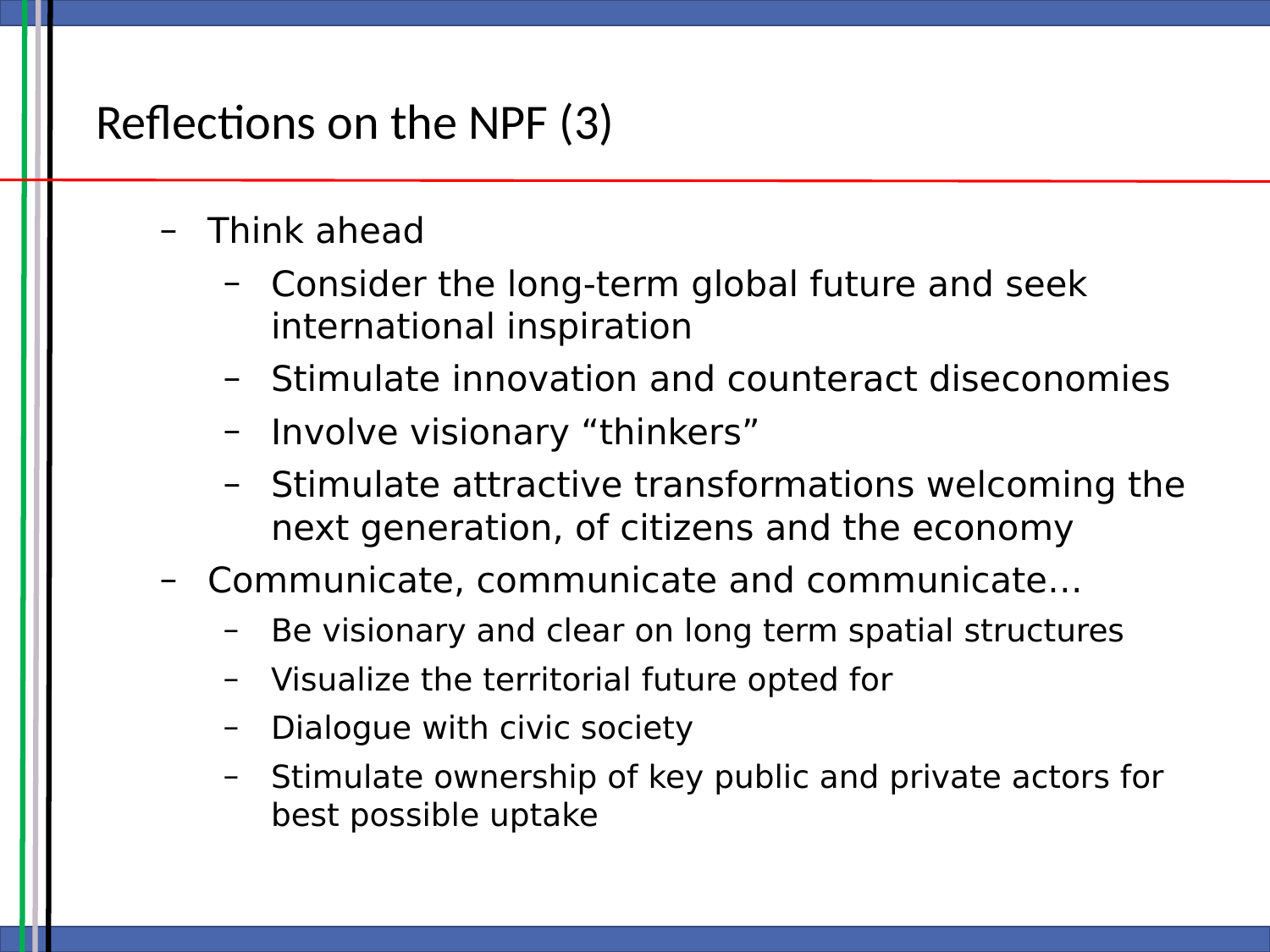

Reflections on the NPF (3)
Think ahead
Consider the long-term global future and seek international inspiration
Stimulate innovation and counteract diseconomies
Involve visionary “thinkers”
Stimulate attractive transformations welcoming the next generation, of citizens and the economy
Communicate, communicate and communicate…
Be visionary and clear on long term spatial structures
Visualize the territorial future opted for
Dialogue with civic society
Stimulate ownership of key public and private actors for best possible uptake